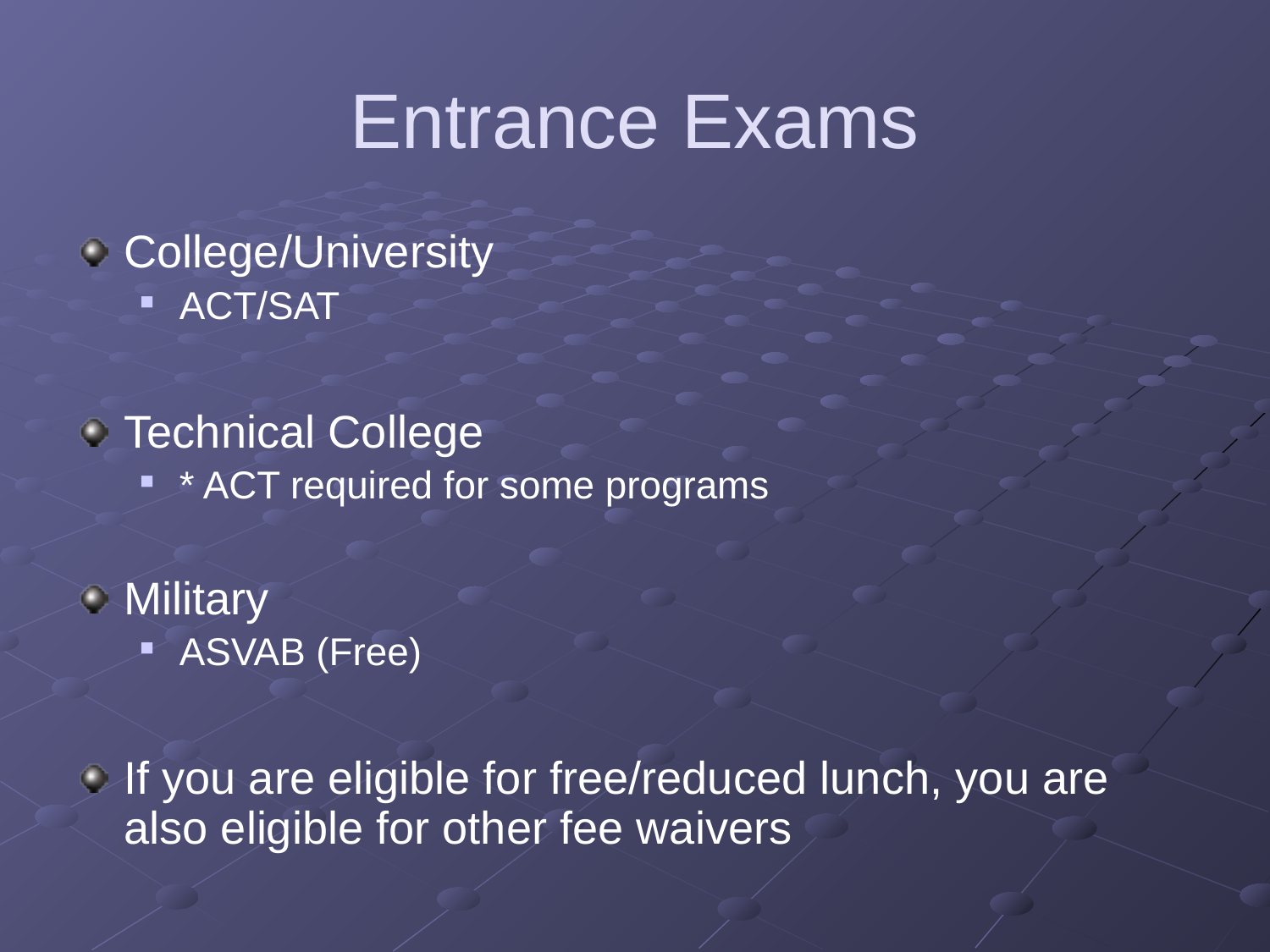

# Entrance Exams
College/University
ACT/SAT

Technical College
* ACT required for some programs

Military
ASVAB (Free)

If you are eligible for free/reduced lunch, you are also eligible for other fee waivers